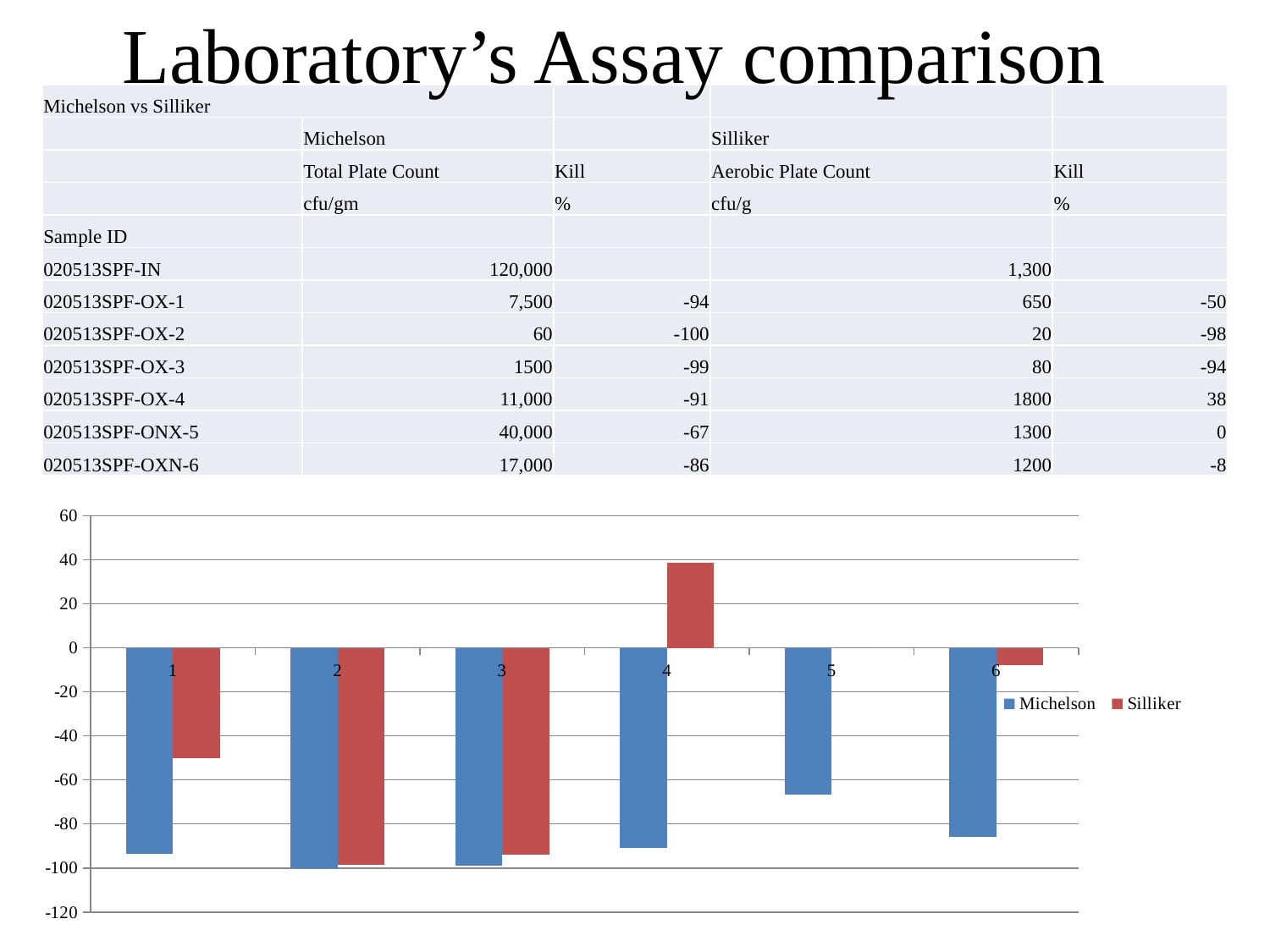

Laboratory’s Assay comparison
| Michelson vs Silliker |  |  |  |  |
| --- | --- | --- | --- | --- |
|  | Michelson |  | Silliker |  |
|  | Total Plate Count | Kill | Aerobic Plate Count | Kill |
|  | cfu/gm | % | cfu/g | % |
| Sample ID |  |  |  |  |
| 020513SPF-IN | 120,000 |  | 1,300 |  |
| 020513SPF-OX-1 | 7,500 | -94 | 650 | -50 |
| 020513SPF-OX-2 | 60 | -100 | 20 | -98 |
| 020513SPF-OX-3 | 1500 | -99 | 80 | -94 |
| 020513SPF-OX-4 | 11,000 | -91 | 1800 | 38 |
| 020513SPF-ONX-5 | 40,000 | -67 | 1300 | 0 |
| 020513SPF-OXN-6 | 17,000 | -86 | 1200 | -8 |

### Chart

| Category |  |  |
|---|---|---|
| 1 | -93.75 | -50.0 |
| 2 | -99.95 | -98.46153846153847 |
| 3 | -98.75 | -93.84615384615384 |
| 4 | -90.83333333333331 | 38.46153846153846 |
| 5 | -66.66666666666666 | 0.0 |
| 6 | -85.83333333333331 | -7.6923076923076925 |